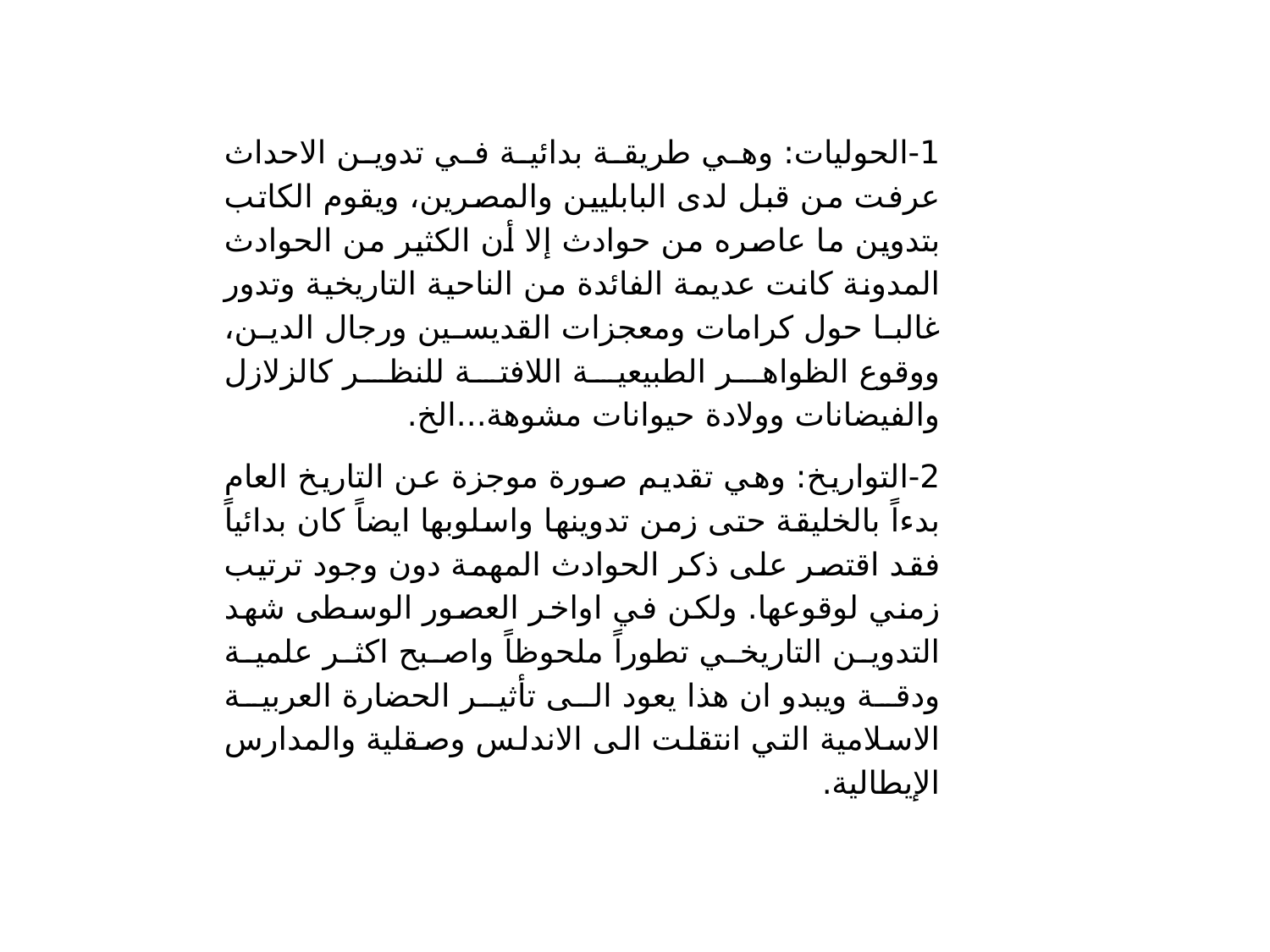

1-الحوليات: وهي طريقة بدائية في تدوين الاحداث عرفت من قبل لدى البابليين والمصرين، ويقوم الكاتب بتدوين ما عاصره من حوادث إلا أن الكثير من الحوادث المدونة كانت عديمة الفائدة من الناحية التاريخية وتدور غالبا حول كرامات ومعجزات القديسين ورجال الدين، ووقوع الظواهر الطبيعية اللافتة للنظر كالزلازل والفيضانات وولادة حيوانات مشوهة...الخ.
2-التواريخ: وهي تقديم صورة موجزة عن التاريخ العام بدءاً بالخليقة حتى زمن تدوينها واسلوبها ايضاً كان بدائياً فقد اقتصر على ذكر الحوادث المهمة دون وجود ترتيب زمني لوقوعها. ولكن في اواخر العصور الوسطى شهد التدوين التاريخي تطوراً ملحوظاً واصبح اكثر علمية ودقة ويبدو ان هذا يعود الى تأثير الحضارة العربية الاسلامية التي انتقلت الى الاندلس وصقلية والمدارس الإيطالية.